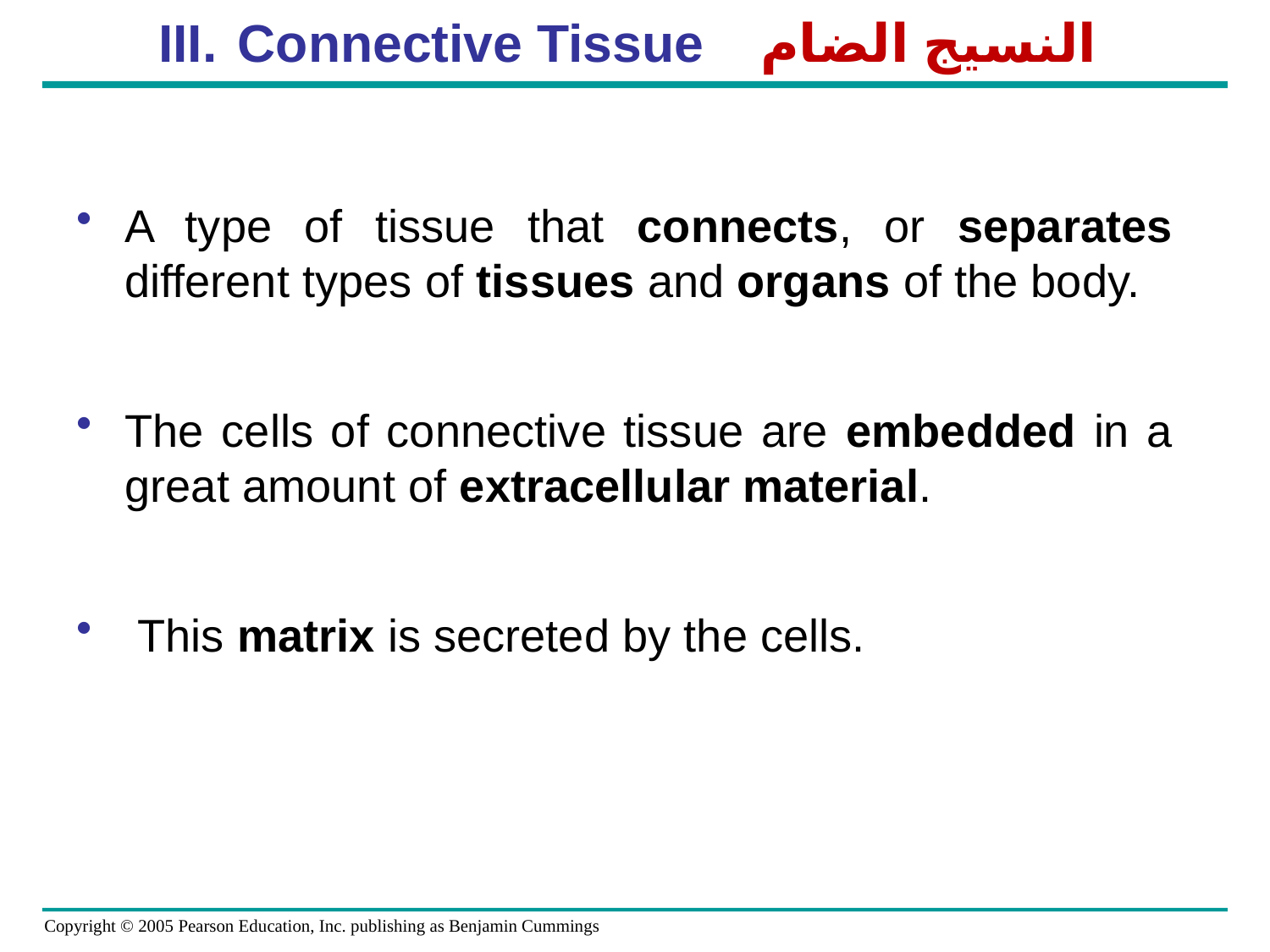

# Connective Tissue	 النسيج الضام
A type of tissue that connects, or separates different types of tissues and organs of the body.
The cells of connective tissue are embedded in a great amount of extracellular material.
 This matrix is secreted by the cells.